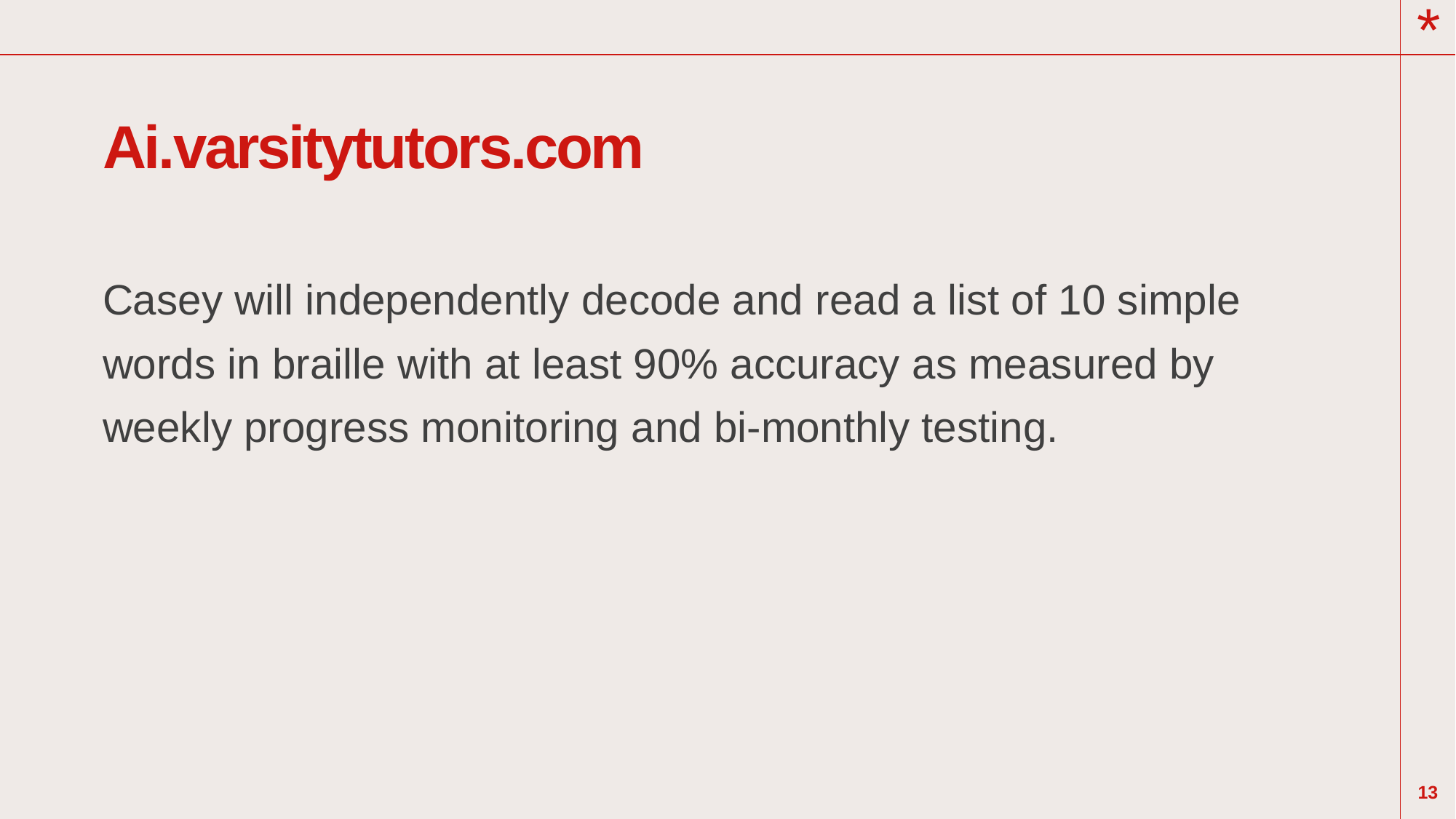

# Ai.varsitytutors.com
Casey will independently decode and read a list of 10 simple words in braille with at least 90% accuracy as measured by weekly progress monitoring and bi-monthly testing.
13